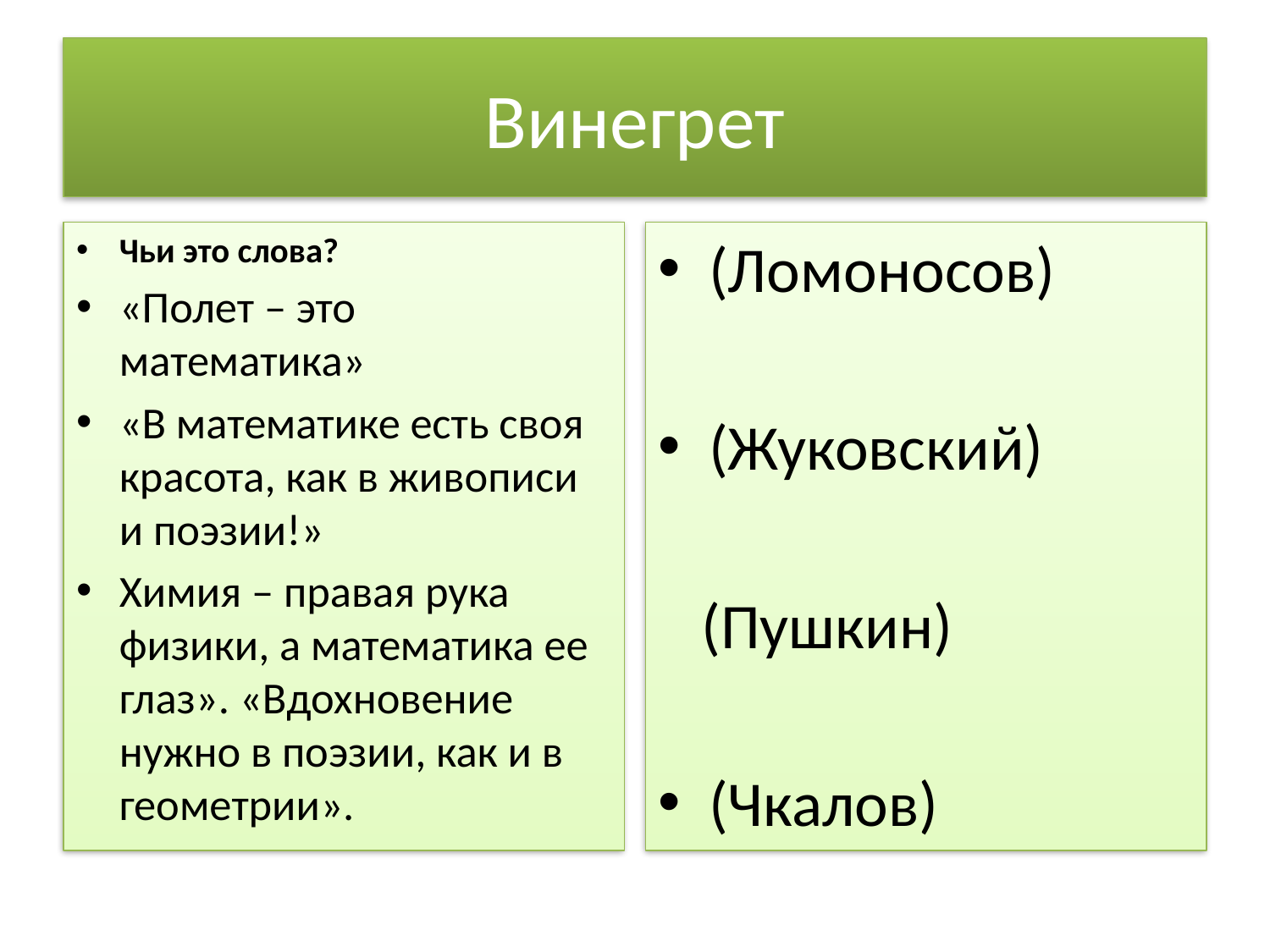

# Винегрет
Чьи это слова?
«Полет – это математика»
«В математике есть своя красота, как в живописи и поэзии!»
Химия – правая рука физики, а математика ее глаз». «Вдохновение нужно в поэзии, как и в геометрии».

(Ломоносов)

(Жуковский)

   (Пушкин)

(Чкалов)